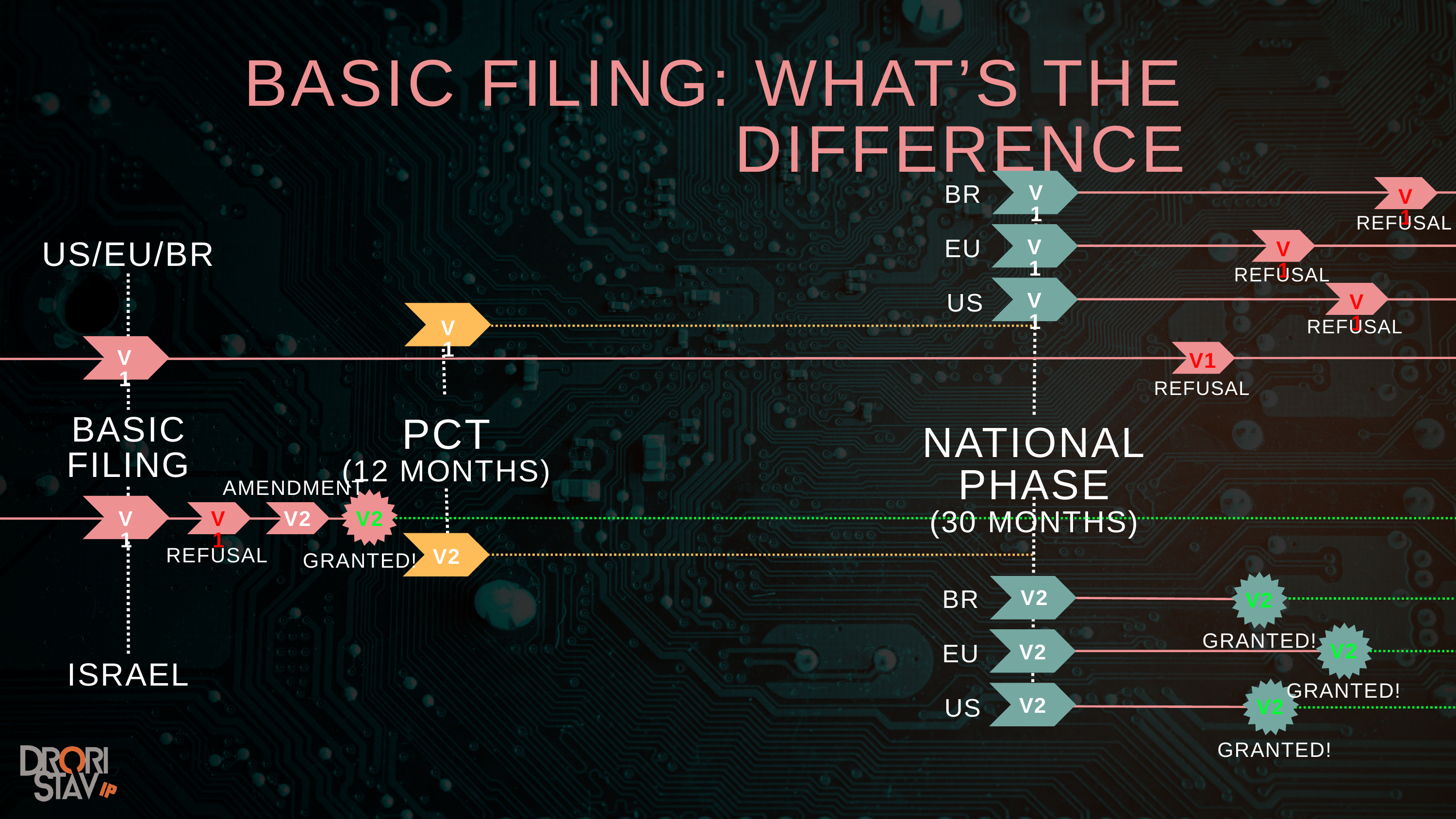

BASIC FILING: WHAT’S THE DIFFERENCE

V1
BR
V1

REFUSAL

US/EU/BR

EU
V1
V1

REFUSAL

V1
US
V1

REFUSAL
V1

V1
V1

REFUSAL
BASIC
FILING
PCT
(12 MONTHS)
NATIONAL PHASE
(30 MONTHS)
AMENDMENT

V1
V1
V2
V2

REFUSAL
V2
GRANTED!

V2
BR
V2

GRANTED!
V2
EU
V2

ISRAEL

GRANTED!

V2
US
V2

GRANTED!